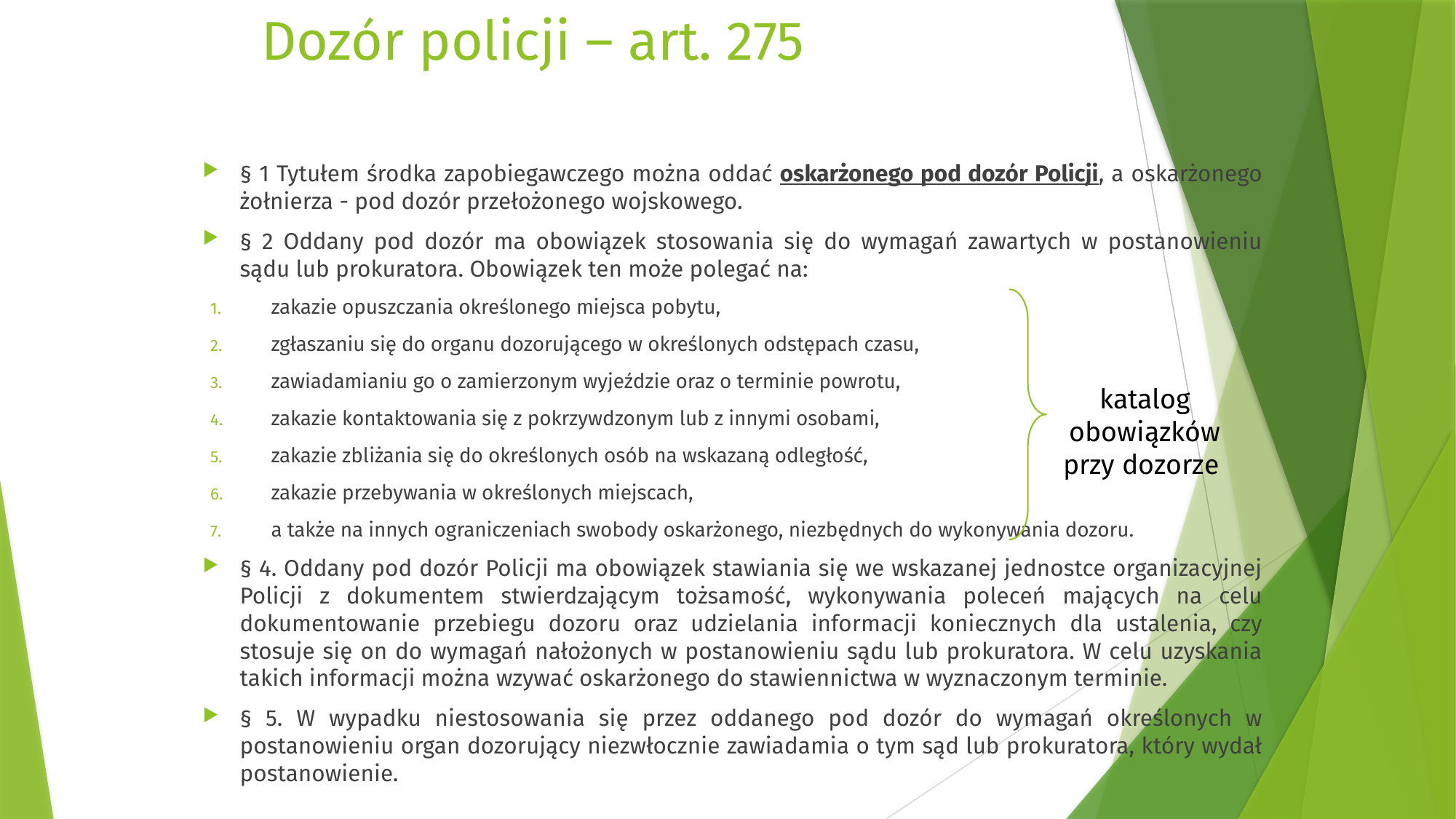

# Dozór policji – art. 275
§ 1 Tytułem środka zapobiegawczego można oddać oskarżonego pod dozór Policji, a oskarżonego żołnierza - pod dozór przełożonego wojskowego.
§ 2 Oddany pod dozór ma obowiązek stosowania się do wymagań zawartych w postanowieniu sądu lub prokuratora. Obowiązek ten może polegać na:
zakazie opuszczania określonego miejsca pobytu,
zgłaszaniu się do organu dozorującego w określonych odstępach czasu,
zawiadamianiu go o zamierzonym wyjeździe oraz o terminie powrotu,
zakazie kontaktowania się z pokrzywdzonym lub z innymi osobami,
zakazie zbliżania się do określonych osób na wskazaną odległość,
zakazie przebywania w określonych miejscach,
a także na innych ograniczeniach swobody oskarżonego, niezbędnych do wykonywania dozoru.
§ 4. Oddany pod dozór Policji ma obowiązek stawiania się we wskazanej jednostce organizacyjnej Policji z dokumentem stwierdzającym tożsamość, wykonywania poleceń mających na celu dokumentowanie przebiegu dozoru oraz udzielania informacji koniecznych dla ustalenia, czy stosuje się on do wymagań nałożonych w postanowieniu sądu lub prokuratora. W celu uzyskania takich informacji można wzywać oskarżonego do stawiennictwa w wyznaczonym terminie.
§ 5. W wypadku niestosowania się przez oddanego pod dozór do wymagań określonych w postanowieniu organ dozorujący niezwłocznie zawiadamia o tym sąd lub prokuratora, który wydał postanowienie.

katalog obowiązków przy dozorze